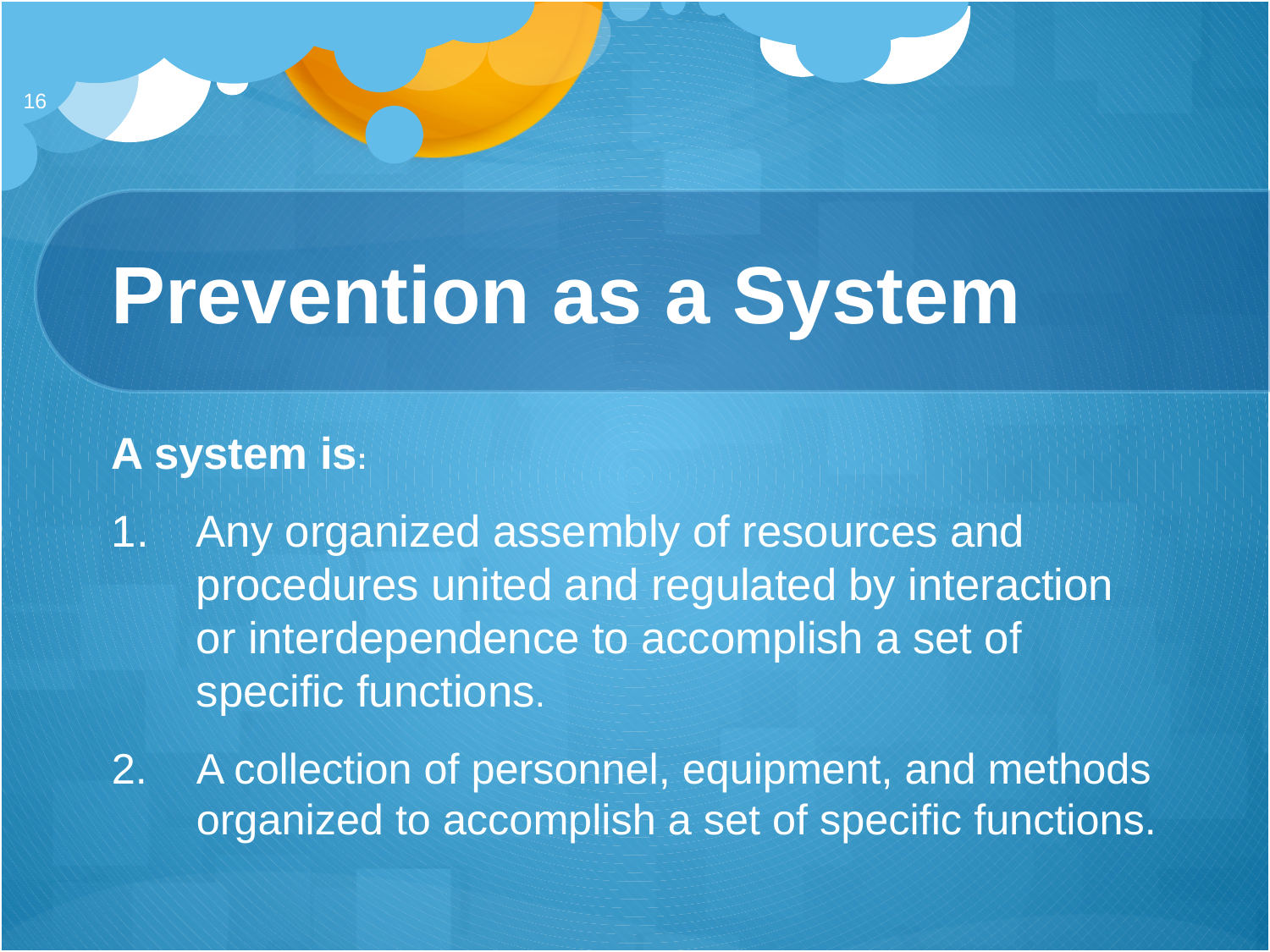

16
# Prevention as a System
A system is:
Any organized assembly of resources and procedures united and regulated by interaction or interdependence to accomplish a set of specific functions.
A collection of personnel, equipment, and methods organized to accomplish a set of specific functions.